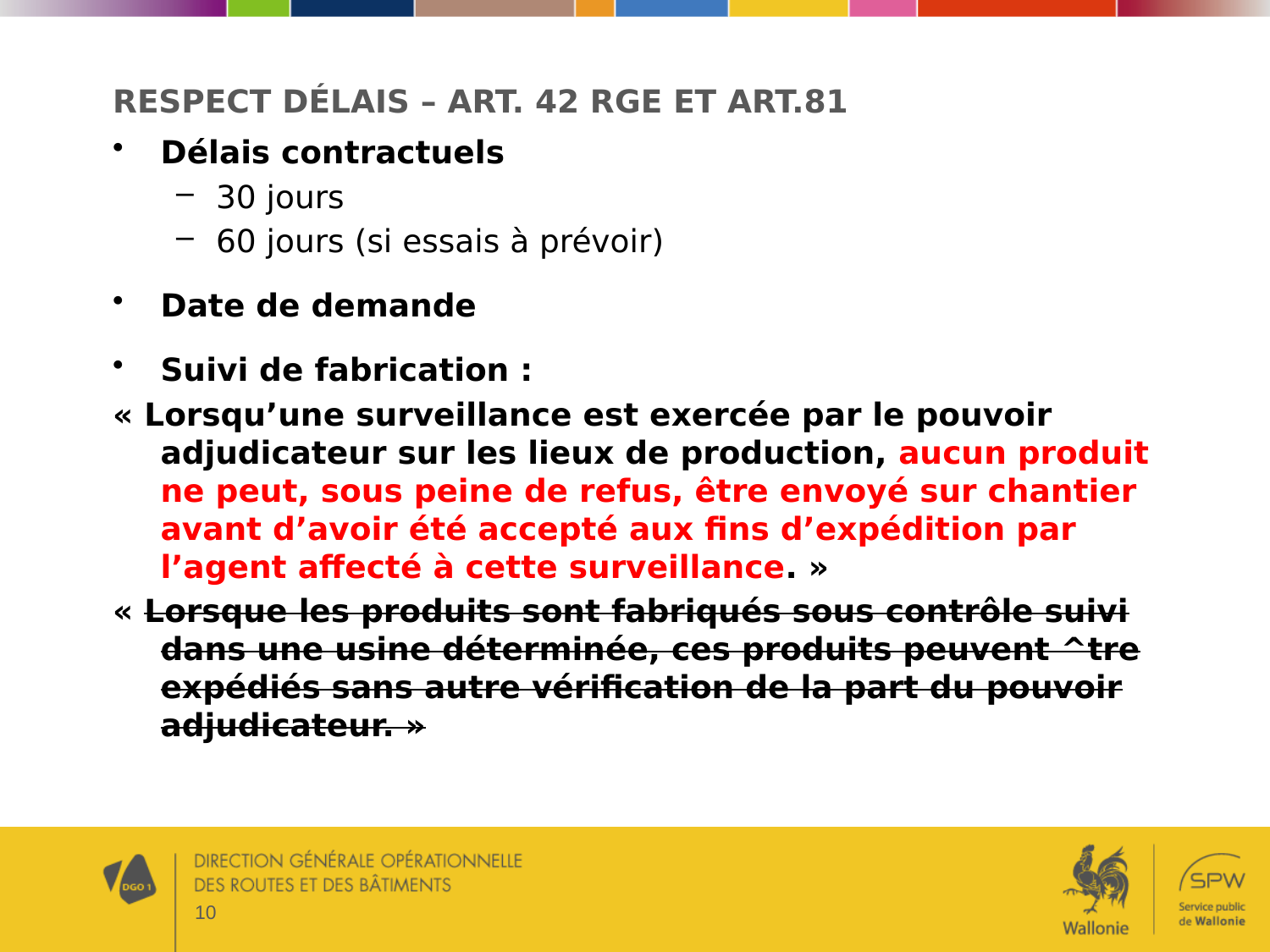

# Respect délais – Art. 42 RGE et ART.81
Délais contractuels
30 jours
60 jours (si essais à prévoir)

Date de demande

Suivi de fabrication :
« Lorsqu’une surveillance est exercée par le pouvoir adjudicateur sur les lieux de production, aucun produit ne peut, sous peine de refus, être envoyé sur chantier avant d’avoir été accepté aux fins d’expédition par l’agent affecté à cette surveillance. »
« Lorsque les produits sont fabriqués sous contrôle suivi dans une usine déterminée, ces produits peuvent ^tre expédiés sans autre vérification de la part du pouvoir adjudicateur. »
10